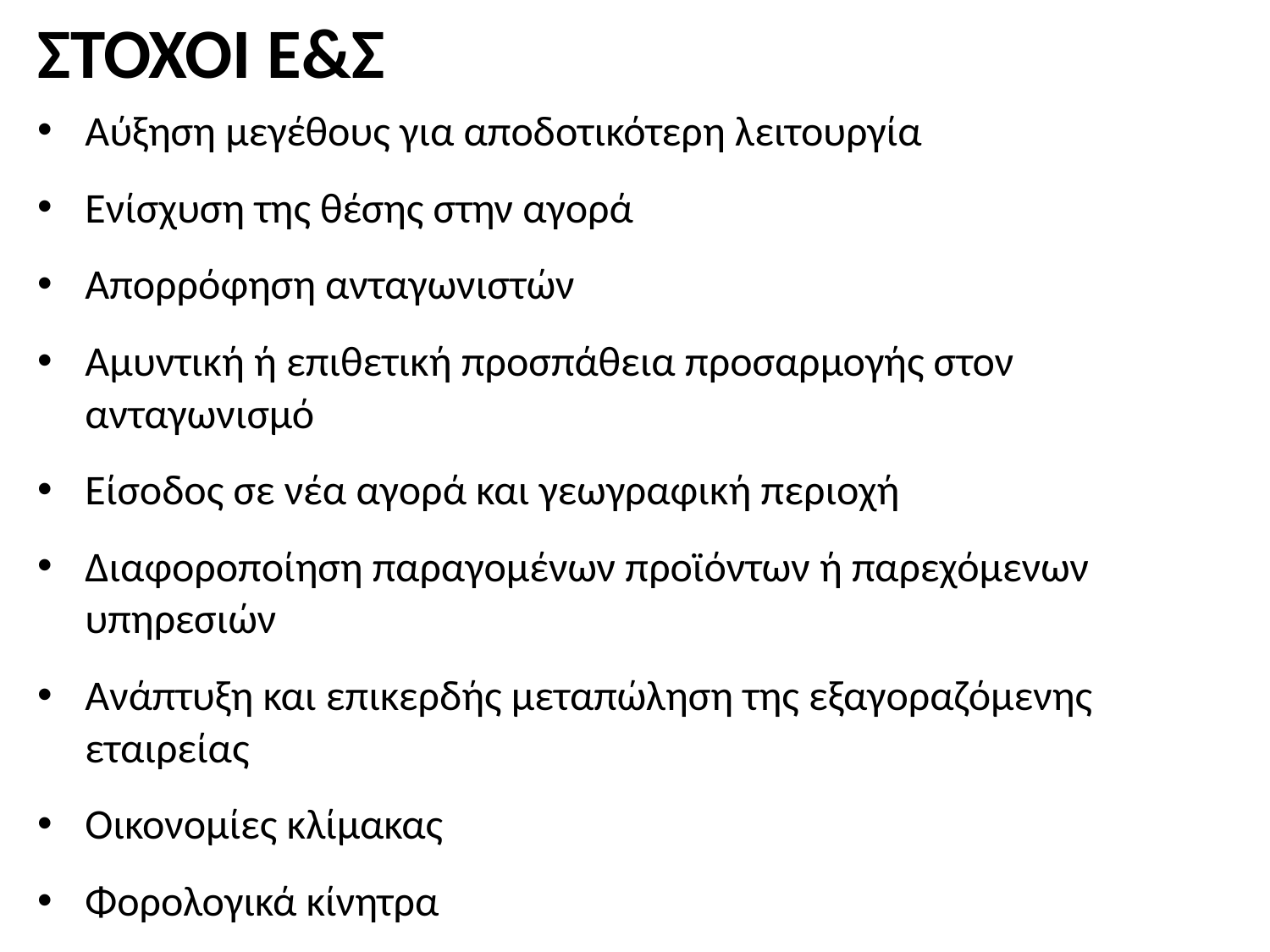

# ΣΤΟΧΟΙ Ε&Σ
Αύξηση μεγέθους για αποδοτικότερη λειτουργία
Ενίσχυση της θέσης στην αγορά
Απορρόφηση ανταγωνιστών
Αμυντική ή επιθετική προσπάθεια προσαρμογής στον ανταγωνισμό
Είσοδος σε νέα αγορά και γεωγραφική περιοχή
Διαφοροποίηση παραγομένων προϊόντων ή παρεχόμενων υπηρεσιών
Ανάπτυξη και επικερδής μεταπώληση της εξαγοραζόμενης εταιρείας
Οικονομίες κλίμακας
Φορολογικά κίνητρα